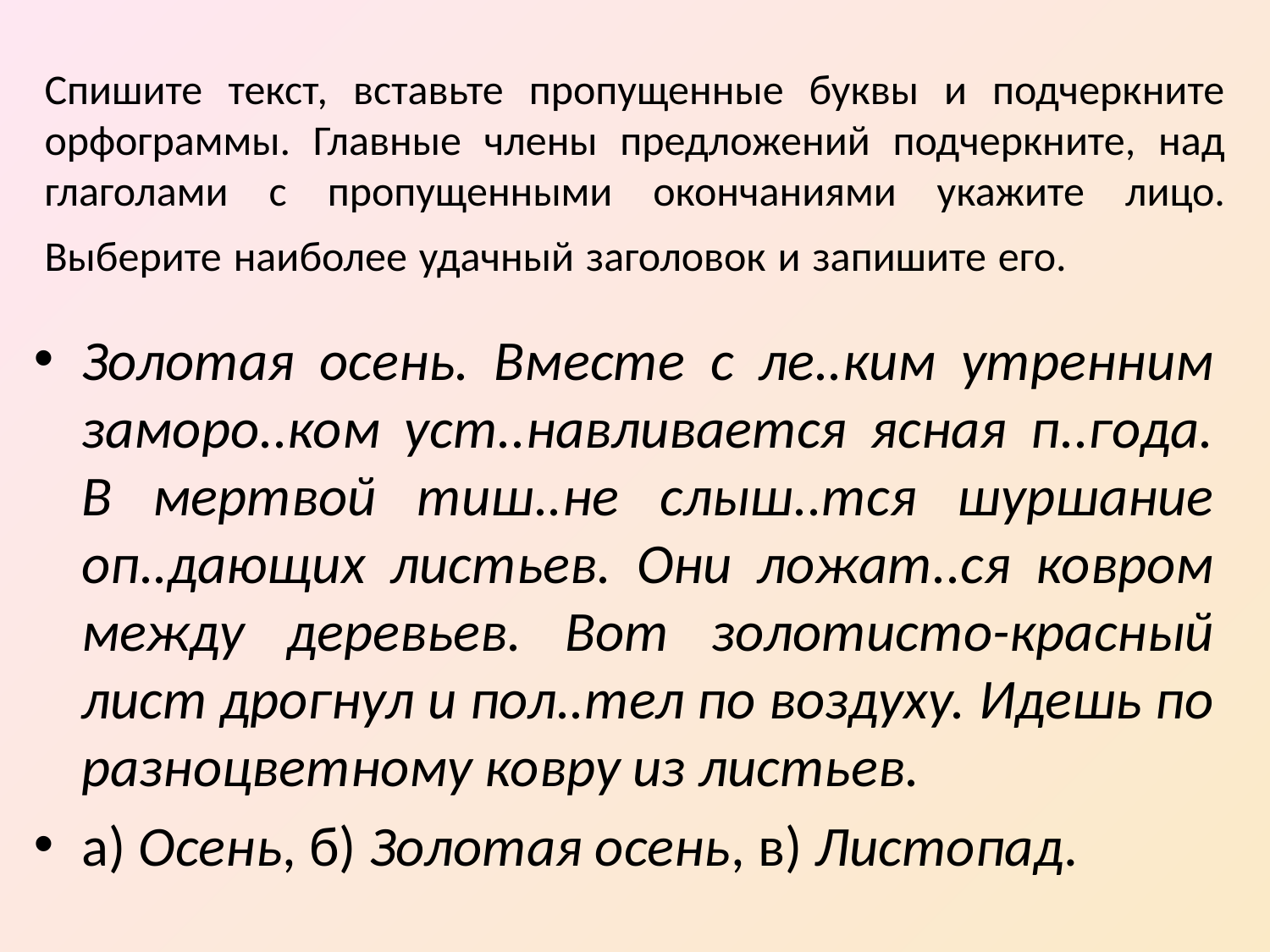

# Спишите текст, вставьте пропущенные буквы и подчеркните орфограммы. Главные члены предложений подчеркните, над глаголами с пропущенными окончаниями укажите лицо. Выберите наиболее удачный заголовок и запишите его.
Золотая осень. Вместе с ле..ким утренним заморо..ком уст..навливается ясная п..года. В мертвой тиш..не слыш..тся шуршание оп..дающих листьев. Они ложат..ся ковром между деревьев. Вот золотисто-красный лист дрогнул и пол..тел по воздуху. Идешь по разноцветному ковру из листьев.
а) Осень, б) Золотая осень, в) Листопад.